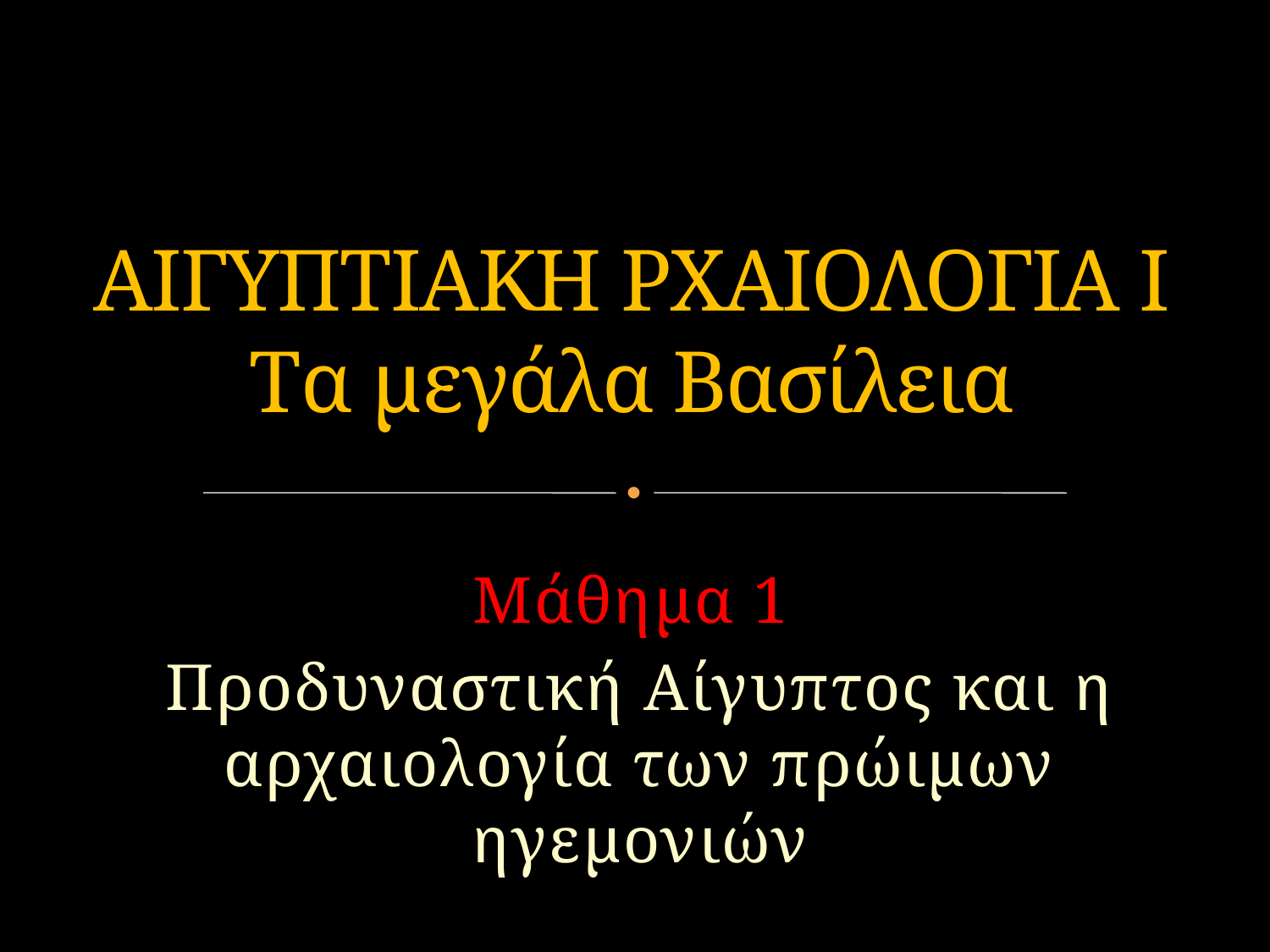

# ΑΙΓΥΠΤΙΑΚΗ ΡΧΑΙΟΛΟΓΙΑ Ι Tα μεγάλα Βασίλεια
Mάθημα 1
Προδυναστική Αίγυπτος και η αρχαιολογία των πρώιμων ηγεμονιών